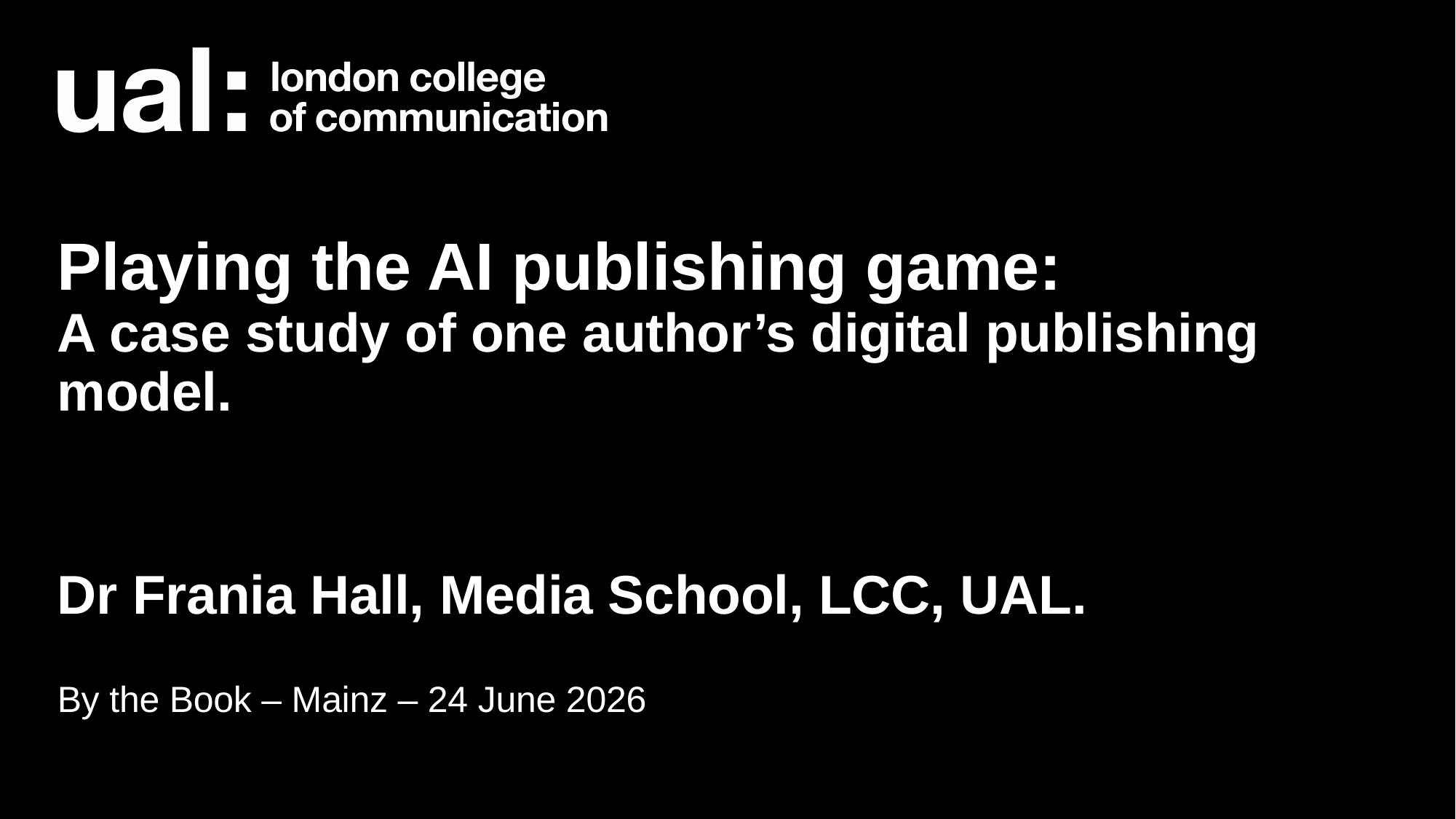

# Playing the AI publishing game: A case study of one author’s digital publishing model. Dr Frania Hall, Media School, LCC, UAL.
By the Book – Mainz – 24 June 2026